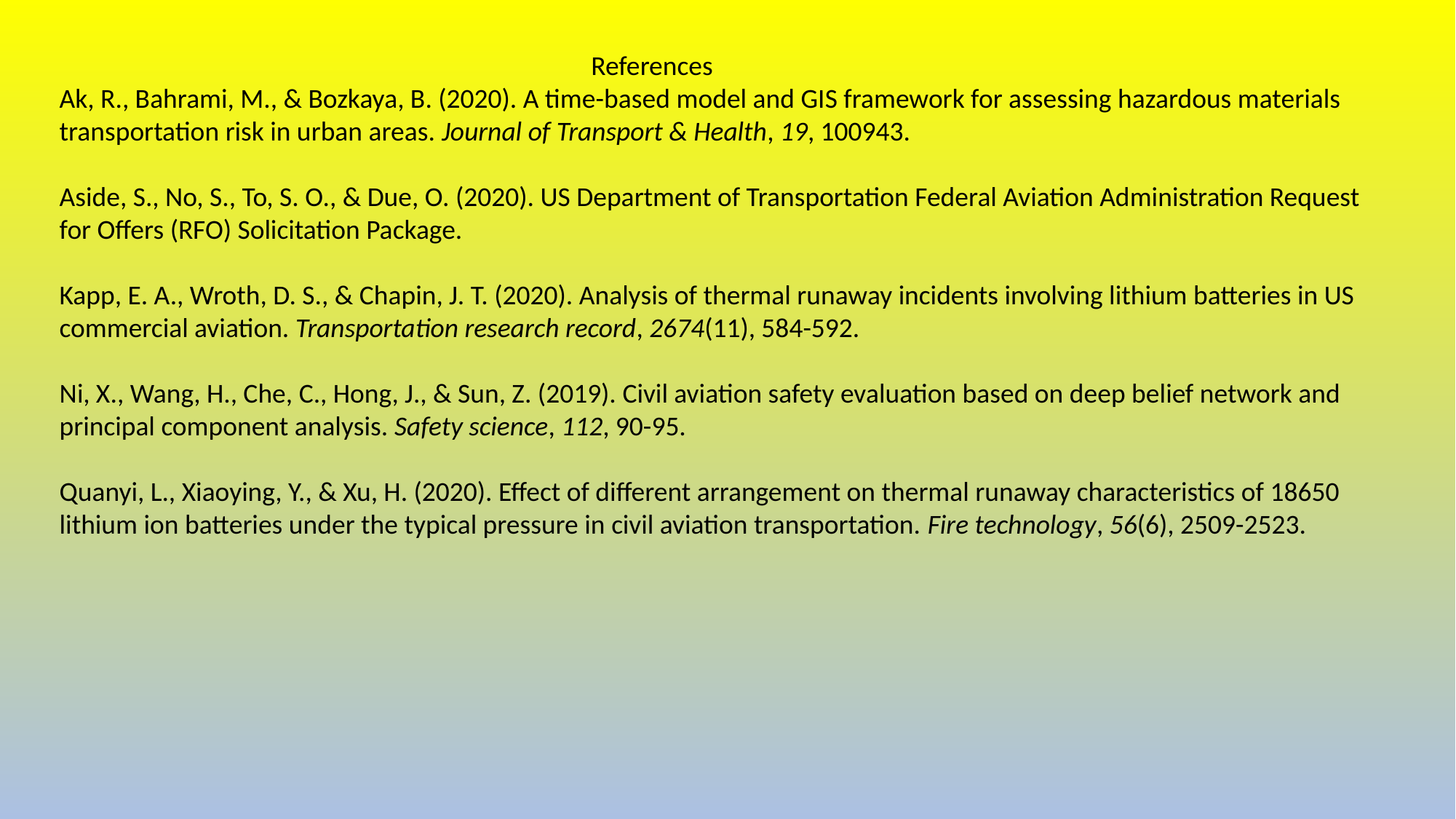

References
Ak, R., Bahrami, M., & Bozkaya, B. (2020). A time-based model and GIS framework for assessing hazardous materials transportation risk in urban areas. Journal of Transport & Health, 19, 100943.

Aside, S., No, S., To, S. O., & Due, O. (2020). US Department of Transportation Federal Aviation Administration Request for Offers (RFO) Solicitation Package.

Kapp, E. A., Wroth, D. S., & Chapin, J. T. (2020). Analysis of thermal runaway incidents involving lithium batteries in US commercial aviation. Transportation research record, 2674(11), 584-592.

Ni, X., Wang, H., Che, C., Hong, J., & Sun, Z. (2019). Civil aviation safety evaluation based on deep belief network and principal component analysis. Safety science, 112, 90-95.

Quanyi, L., Xiaoying, Y., & Xu, H. (2020). Effect of different arrangement on thermal runaway characteristics of 18650 lithium ion batteries under the typical pressure in civil aviation transportation. Fire technology, 56(6), 2509-2523.